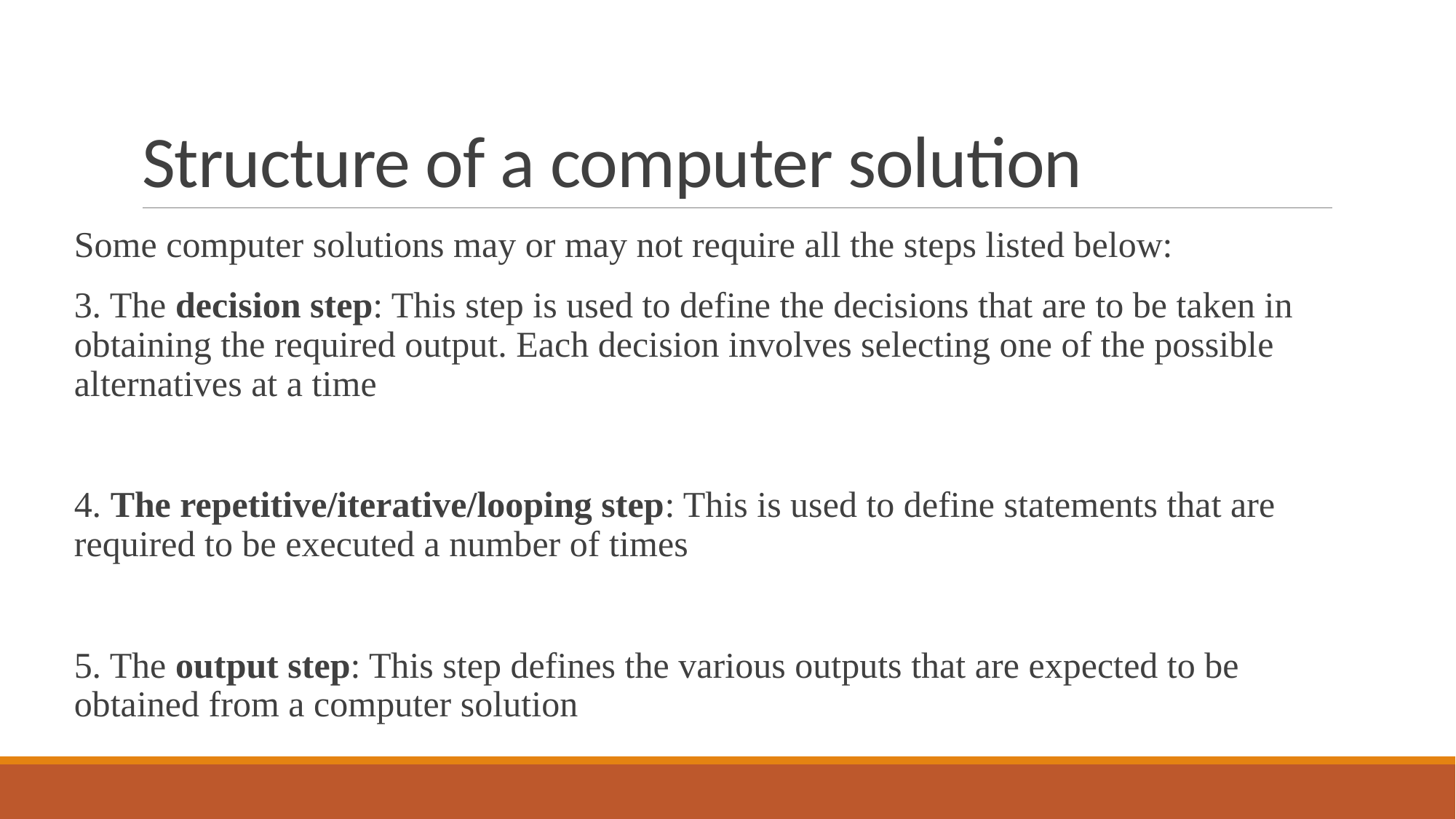

# Structure of a computer solution
Some computer solutions may or may not require all the steps listed below:
3. The decision step: This step is used to define the decisions that are to be taken in obtaining the required output. Each decision involves selecting one of the possible alternatives at a time

4. The repetitive/iterative/looping step: This is used to define statements that are required to be executed a number of times

5. The output step: This step defines the various outputs that are expected to be obtained from a computer solution